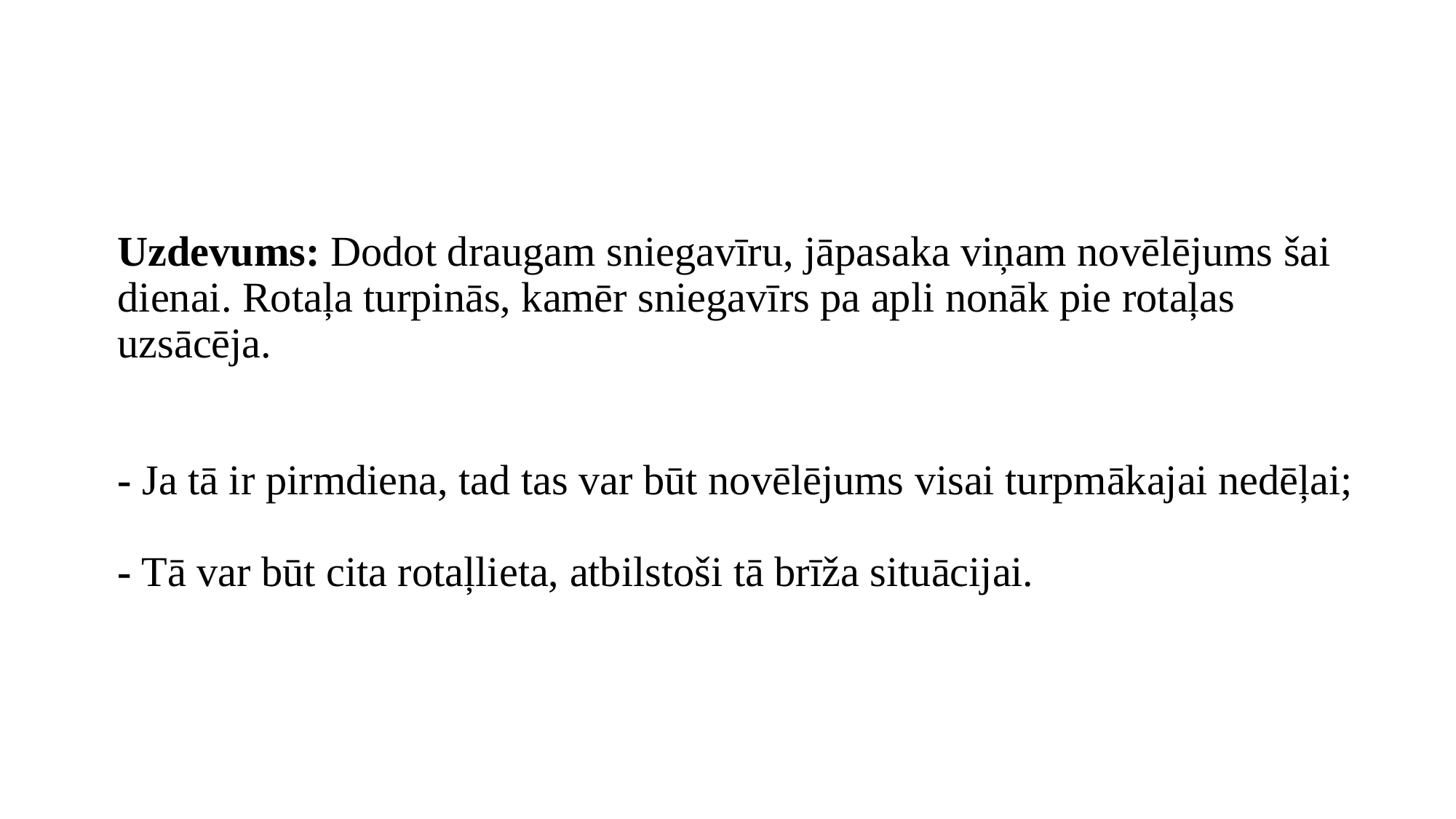

# Uzdevums: Dodot draugam sniegavīru, jāpasaka viņam novēlējums šai dienai. Rotaļa turpinās, kamēr sniegavīrs pa apli nonāk pie rotaļas uzsācēja. - Ja tā ir pirmdiena, tad tas var būt novēlējums visai turpmākajai nedēļai; - Tā var būt cita rotaļlieta, atbilstoši tā brīža situācijai.